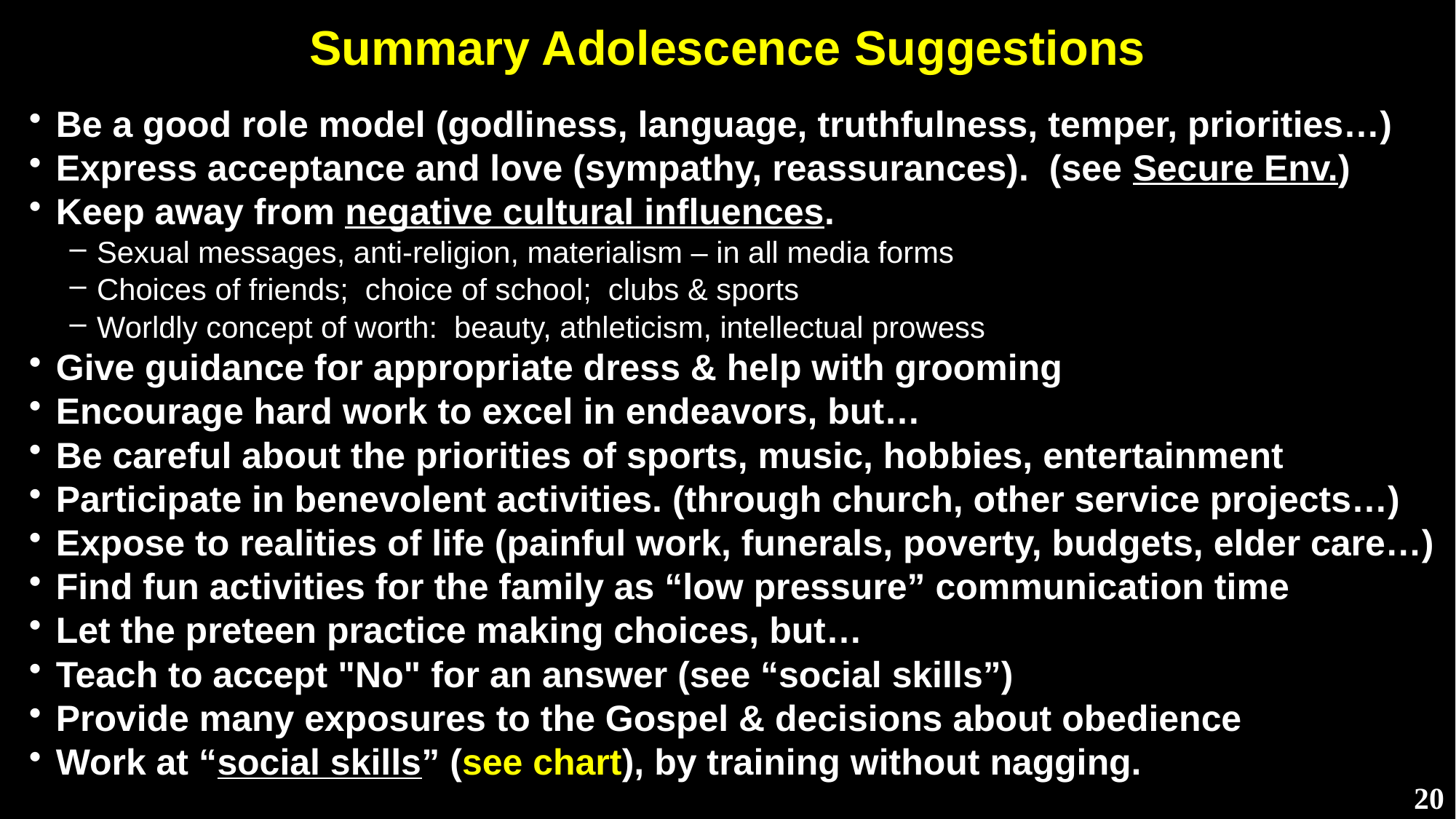

# Summary Adolescence Suggestions
Be a good role model (godliness, language, truthfulness, temper, priorities…)
Express acceptance and love (sympathy, reassurances).  (see Secure Env.)
Keep away from negative cultural influences.
Sexual messages, anti-religion, materialism – in all media forms
Choices of friends;  choice of school;  clubs & sports
Worldly concept of worth:  beauty, athleticism, intellectual prowess
Give guidance for appropriate dress & help with grooming
Encourage hard work to excel in endeavors, but…
Be careful about the priorities of sports, music, hobbies, entertainment
Participate in benevolent activities. (through church, other service projects…)
Expose to realities of life (painful work, funerals, poverty, budgets, elder care…)
Find fun activities for the family as “low pressure” communication time
Let the preteen practice making choices, but…
Teach to accept "No" for an answer (see “social skills”)
Provide many exposures to the Gospel & decisions about obedience
Work at “social skills” (see chart), by training without nagging.
20